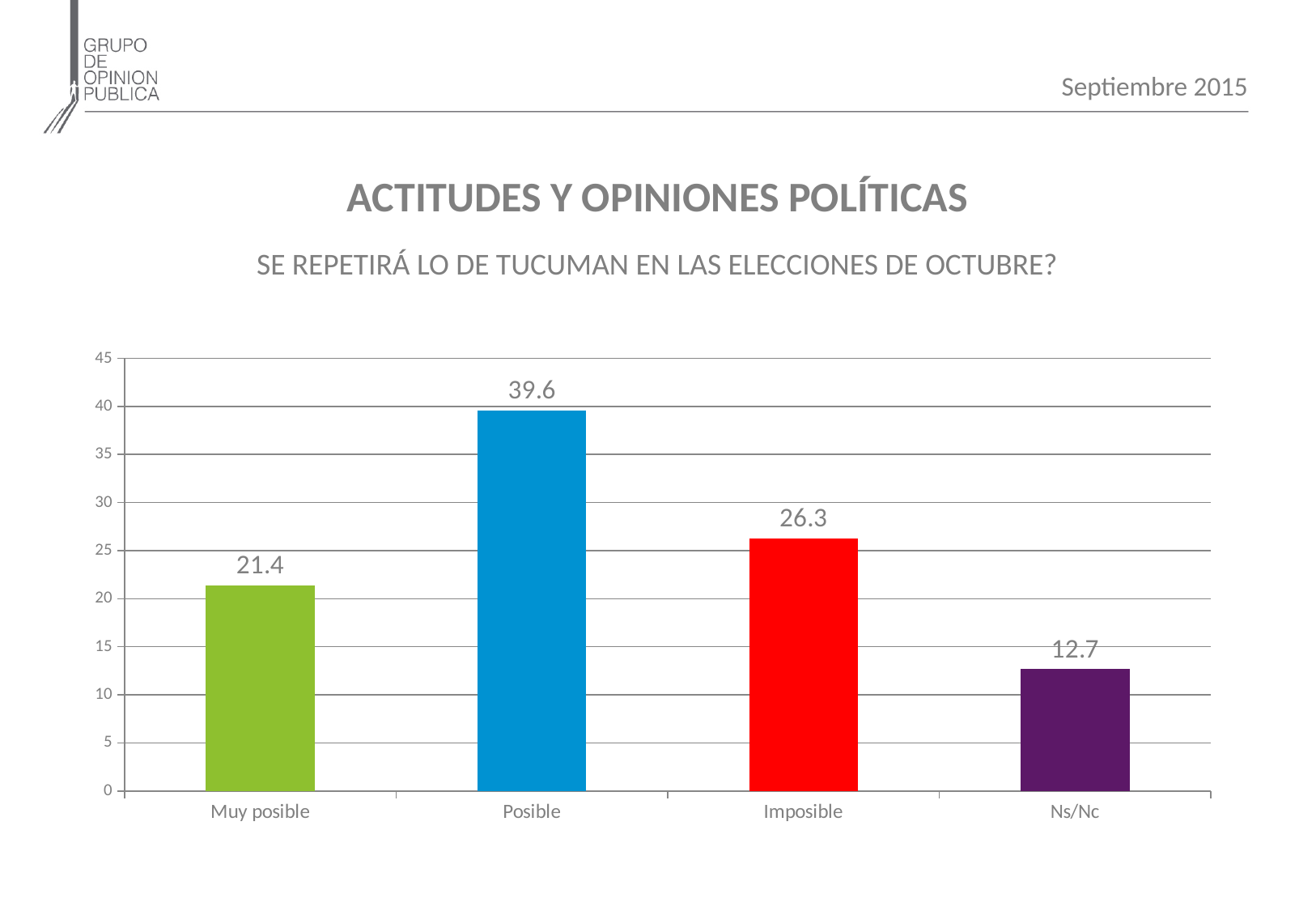

Septiembre 2015
ACTITUDES Y OPINIONES POLÍTICAS
SE REPETIRÁ LO DE TUCUMAN EN LAS ELECCIONES DE OCTUBRE?

### Chart

| Category |  |
|---|---|
| Muy posible | 21.4 |
| Posible | 39.6 |
| Imposible | 26.3 |
| Ns/Nc | 12.7 |